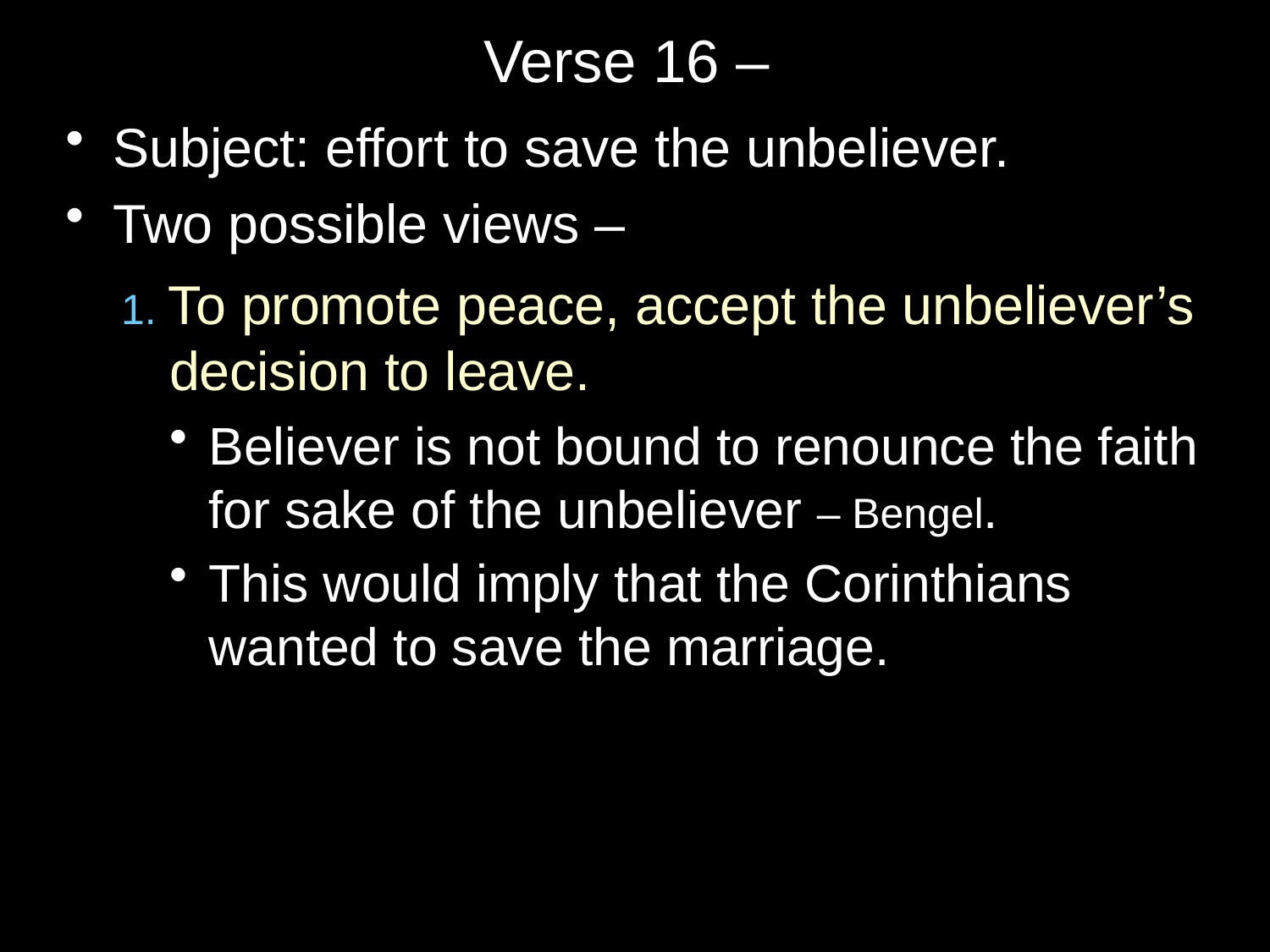

# Verse 16 –
Subject: effort to save the unbeliever.
Two possible views –
1. To promote peace, accept the unbeliever’s decision to leave.
Believer is not bound to renounce the faith for sake of the unbeliever – Bengel.
This would imply that the Corinthians wanted to save the marriage.